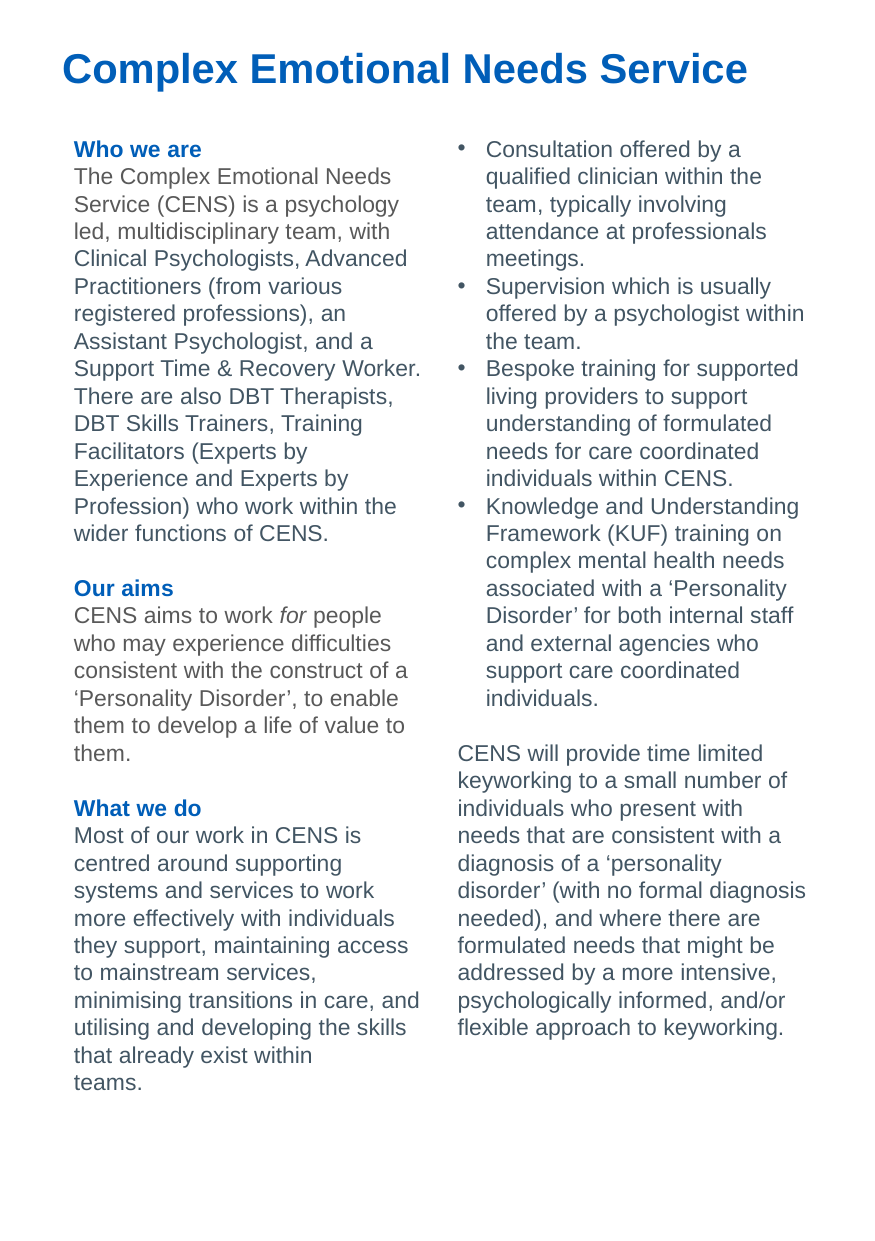

Complex Emotional Needs Service
Who we are
The Complex Emotional Needs Service (CENS) is a psychology led, multidisciplinary team, with Clinical Psychologists, Advanced Practitioners (from various registered professions), an Assistant Psychologist, and a Support Time & Recovery Worker. There are also DBT Therapists, DBT Skills Trainers, Training Facilitators (Experts by Experience and Experts by Profession) who work within the wider functions of CENS.

Our aims
CENS aims to work for people who may experience difficulties consistent with the construct of a ‘Personality Disorder’, to enable them to develop a life of value to them.

What we do
Most of our work in CENS is centred around supporting systems and services to work more effectively with individuals they support, maintaining access to mainstream services, minimising transitions in care, and utilising and developing the skills that already exist within
teams.

This is accessible through:
Consultation offered by a qualified clinician within the team, typically involving attendance at professionals meetings.
Supervision which is usually offered by a psychologist within the team.
Bespoke training for supported living providers to support understanding of formulated needs for care coordinated individuals within CENS.
Knowledge and Understanding Framework (KUF) training on complex mental health needs associated with a ‘Personality Disorder’ for both internal staff and external agencies who support care coordinated individuals.

CENS will provide time limited keyworking to a small number of individuals who present with needs that are consistent with a diagnosis of a ‘personality disorder’ (with no formal diagnosis needed), and where there are formulated needs that might be addressed by a more intensive, psychologically informed, and/or flexible approach to keyworking.